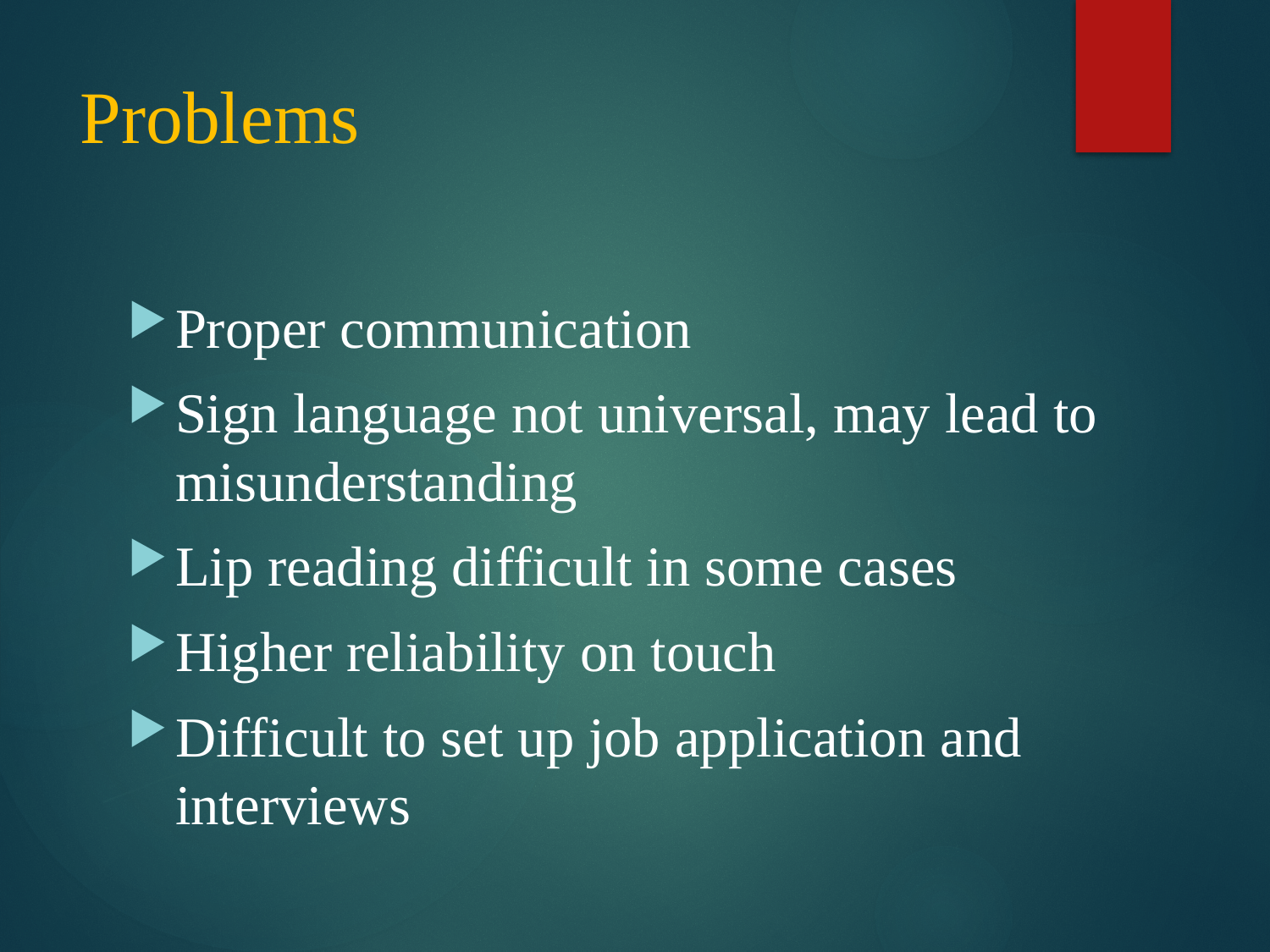

# Problems
Proper communication
Sign language not universal, may lead to misunderstanding
Lip reading difficult in some cases
Higher reliability on touch
Difficult to set up job application and interviews